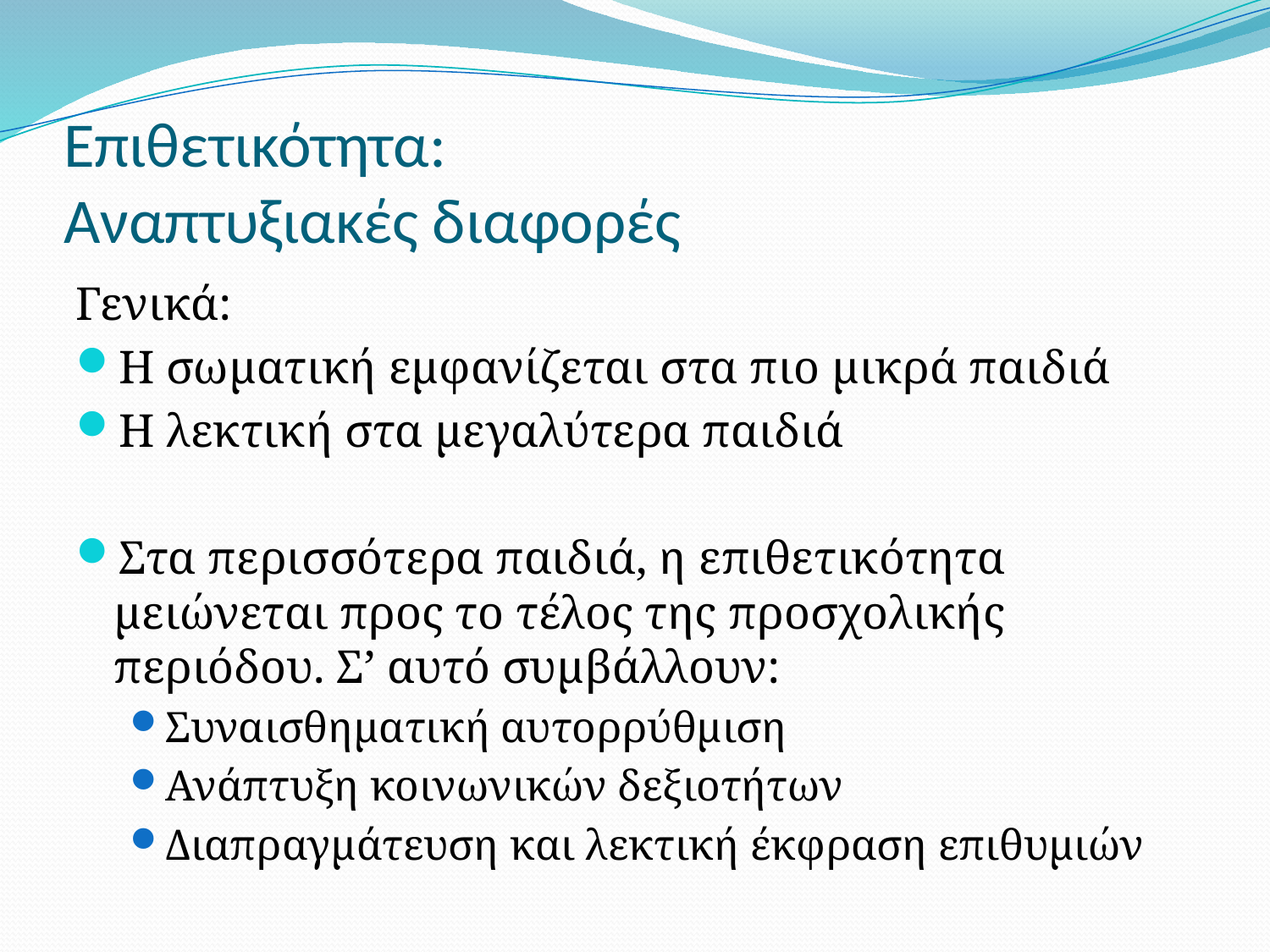

# Επιθετικότητα: Αναπτυξιακές διαφορές
Γενικά:
Η σωματική εμφανίζεται στα πιο μικρά παιδιά
Η λεκτική στα μεγαλύτερα παιδιά

Στα περισσότερα παιδιά, η επιθετικότητα μειώνεται προς το τέλος της προσχολικής περιόδου. Σ’ αυτό συμβάλλουν:
Συναισθηματική αυτορρύθμιση
Ανάπτυξη κοινωνικών δεξιοτήτων
Διαπραγμάτευση και λεκτική έκφραση επιθυμιών